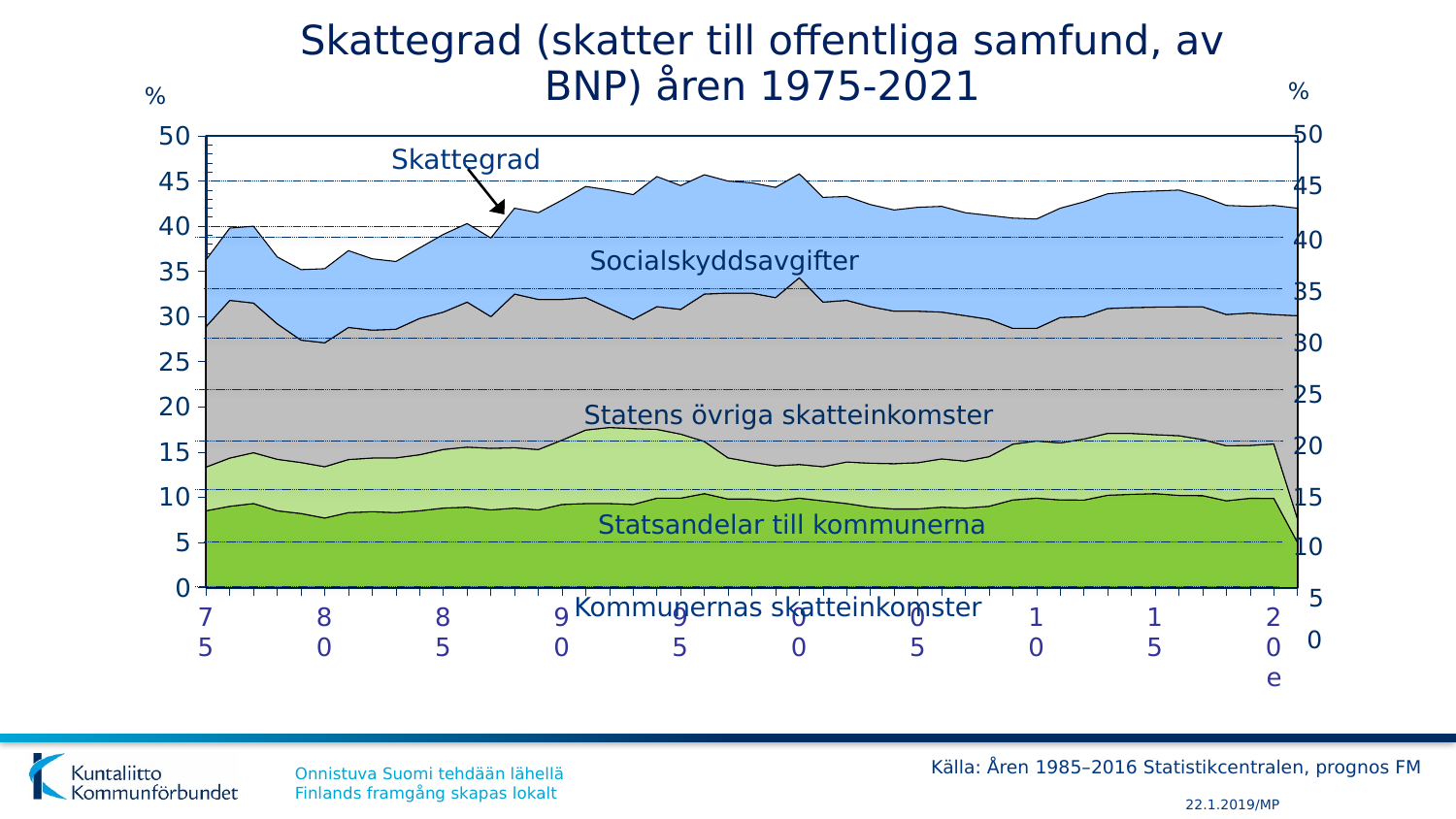

# Skattegrad (skatter till offentliga samfund, av BNP) åren 1975-2021
%
%

### Chart

| Category | Kuntien verot | valtionosuudet | Muut  | Sosiaaliturvamaksut |
|---|---|---|---|---|
| 75 | 8.5 | 4.841908119422716 | 15.558091880577283 | 7.4 |
|  | 9.0 | 5.335920446276983 | 17.464079553723014 | 8.0 |
|  | 9.3 | 5.630441507933001 | 16.569558492067 | 8.5 |
|  | 8.5 | 5.701176939956114 | 14.99882306004389 | 7.4 |
|  | 8.2 | 5.64499484004128 | 13.555005159958721 | 7.8 |
| 80 | 7.7 | 5.6795914731904285 | 13.720408526809571 | 8.2 |
|  | 8.3 | 5.8749409355804065 | 14.625059064419592 | 8.5 |
|  | 8.4 | 5.941957927669211 | 14.158042072330788 | 7.9 |
|  | 8.3 | 6.057752667922159 | 14.242247332077842 | 7.5 |
|  | 8.5 | 6.207708699390632 | 15.092291300609368 | 7.8 |
| 85 | 8.8 | 6.487089302564983 | 15.212910697435017 | 8.6 |
|  | 8.9 | 6.646477526299012 | 16.053522473700987 | 8.7 |
|  | 8.6 | 6.8176115481690305 | 14.582388451830974 | 8.7 |
|  | 8.8 | 6.678479297495896 | 17.0215207025041 | 9.5 |
|  | 8.6 | 6.674114676069778 | 16.62588532393022 | 9.6 |
| 90 | 9.2 | 7.120096692671135 | 15.579903307328866 | 11.0 |
|  | 9.3 | 8.13803730364987 | 14.661962696350123 | 12.3 |
|  | 9.3 | 8.419365483429972 | 13.180634516570027 | 13.1 |
|  | 9.2 | 8.395531091104164 | 12.104468908895836 | 13.8 |
|  | 9.9 | 7.6095099594570765 | 13.590490040542923 | 14.4 |
| 95 | 9.9 | 7.088355858598157 | 13.811644141401844 | 13.7 |
|  | 10.4 | 5.770135214579659 | 16.32986478542034 | 13.2 |
|  | 9.8 | 4.5585074680778055 | 18.241492531922194 | 12.4 |
|  | 9.8 | 4.082005615457461 | 18.717994384542532 | 12.2 |
|  | 9.6 | 3.8834568990647877 | 18.616543100935203 | 12.2 |
| 00 | 9.9 | 3.7274054938683845 | 20.67259450613161 | 11.5 |
|  | 9.6 | 3.7829641989240983 | 18.2170358010759 | 11.6 |
|  | 9.3 | 4.601150456203764 | 17.89884954379623 | 11.5 |
|  | 8.9 | 4.867750001649414 | 17.332249998350584 | 11.3 |
|  | 8.7 | 5.0139767915848985 | 16.8860232084151 | 11.2 |
| 05 | 8.7 | 5.123276171473414 | 16.77672382852659 | 11.5 |
|  | 8.9 | 5.34487353285365 | 16.255126467146354 | 11.7 |
|  | 8.8 | 5.196051108347983 | 16.103948891652017 | 11.4 |
|  | 9.0 | 5.491686068421515 | 15.208313931578488 | 11.5 |
|  | 9.7 | 6.1752536886355225 | 12.824746311364478 | 12.2 |
| 10 | 9.9 | 6.324959914484234 | 12.475040085515763 | 12.1 |
|  | 9.7 | 6.310287551620621 | 13.889712448379377 | 12.1 |
|  | 9.68952866216534 | 6.751988307898675 | 13.558483029935989 | 12.7 |
|  | 10.222794375144888 | 6.851038013642888 | 13.826167611212226 | 12.7 |
|  | 10.31981986372808 | 6.742438273109203 | 13.931212968127559 | 12.806528895035157 |
| 15 | 10.4 | 6.52611591381844 | 14.127278105379657 | 12.8466059808019 |
|  | 10.2 | 6.60910365506615 | 14.265131344540553 | 12.9257650003933 |
|  | 10.1749496411232 | 6.20608951597415 | 14.700624405407948 | 12.2183364374947 |
|  | 9.60827019009719 | 6.07984005850169 | 14.547605962392115 | 12.064283789009 |
|  | 9.88336293399101 | 5.84860842729738 | 14.668569992628113 | 11.7994586460835 |
| 20e | 9.8726033364226 | 6.0194802548236 | 14.331092338407899 | 12.0768240703459 |
50
Skattegrad
45

40
Socialskyddsavgifter
35
30
25
Statens övriga skatteinkomster
20
15
Statsandelar till kommunerna
10
5
Kommunernas skatteinkomster
0
Källa: Åren 1985–2016 Statistikcentralen, prognos FM
22.1.2019/MP